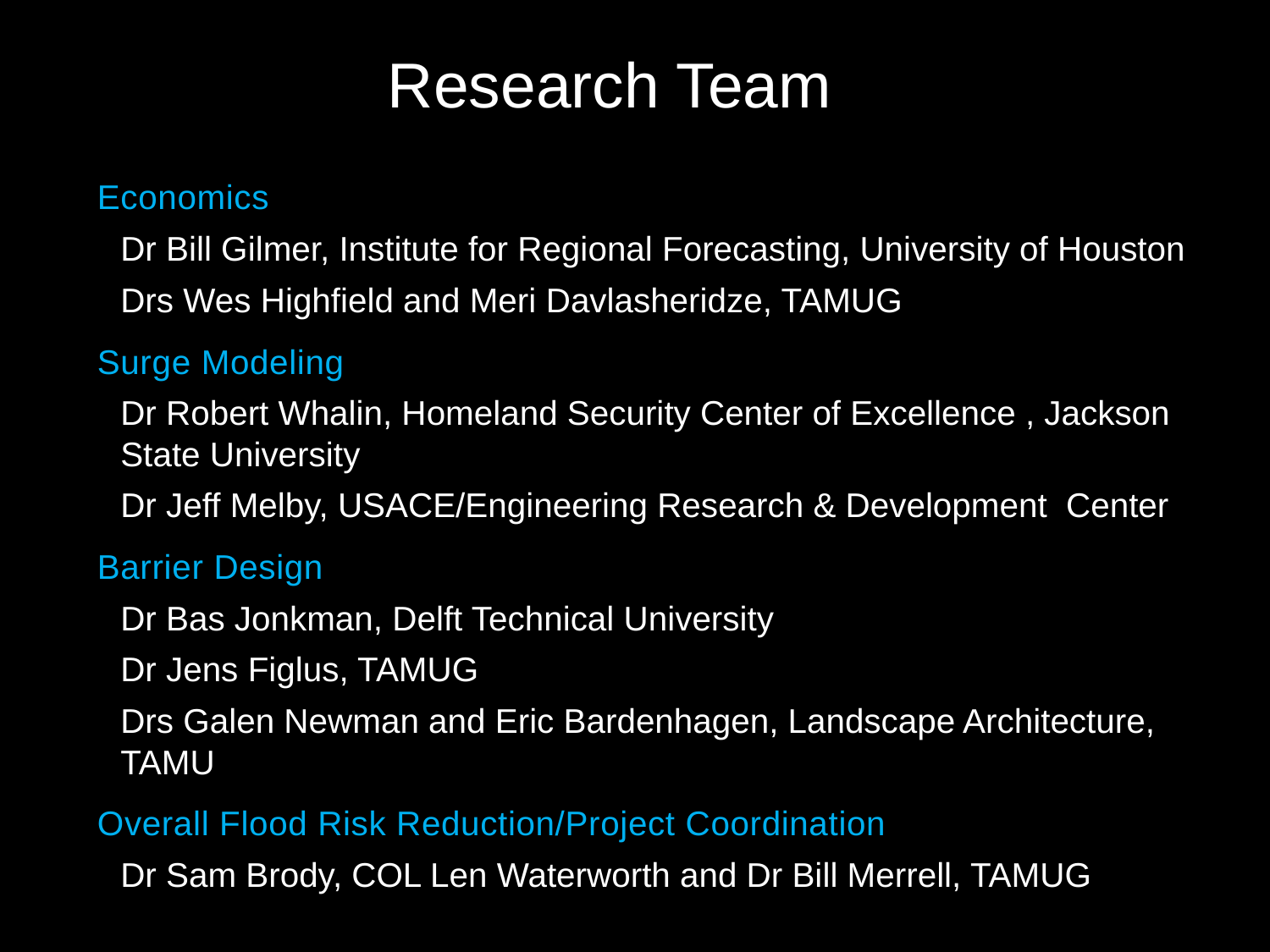

# Research Team
Economics
Dr Bill Gilmer, Institute for Regional Forecasting, University of Houston
Drs Wes Highfield and Meri Davlasheridze, TAMUG
Surge Modeling
Dr Robert Whalin, Homeland Security Center of Excellence , Jackson State University
Dr Jeff Melby, USACE/Engineering Research & Development  Center
Barrier Design
Dr Bas Jonkman, Delft Technical University
Dr Jens Figlus, TAMUG
Drs Galen Newman and Eric Bardenhagen, Landscape Architecture, TAMU
Overall Flood Risk Reduction/Project Coordination
Dr Sam Brody, COL Len Waterworth and Dr Bill Merrell, TAMUG